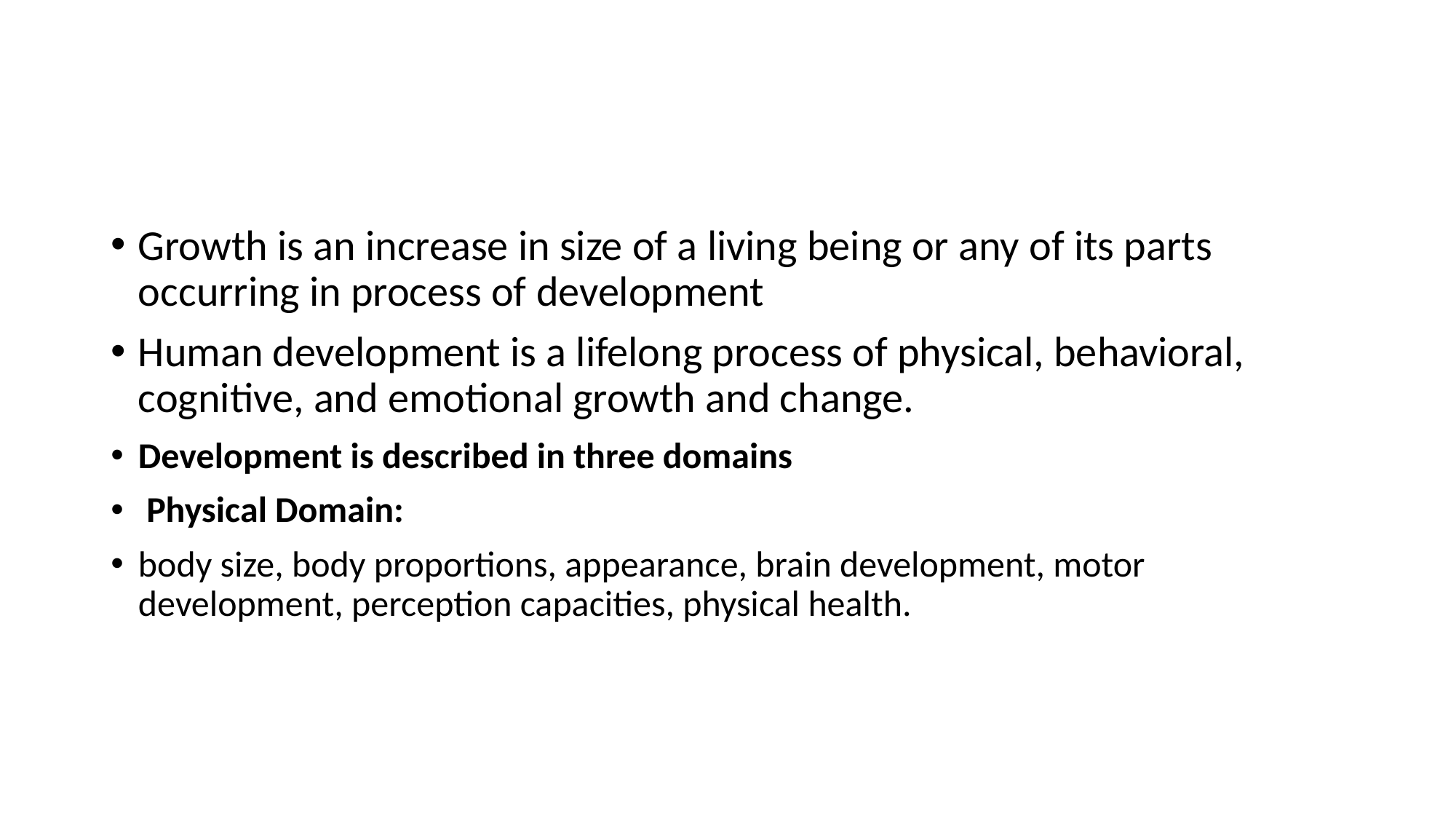

#
Growth is an increase in size of a living being or any of its parts occurring in process of development
Human development is a lifelong process of physical, behavioral, cognitive, and emotional growth and change.
Development is described in three domains
 Physical Domain:
body size, body proportions, appearance, brain development, motor development, perception capacities, physical health.